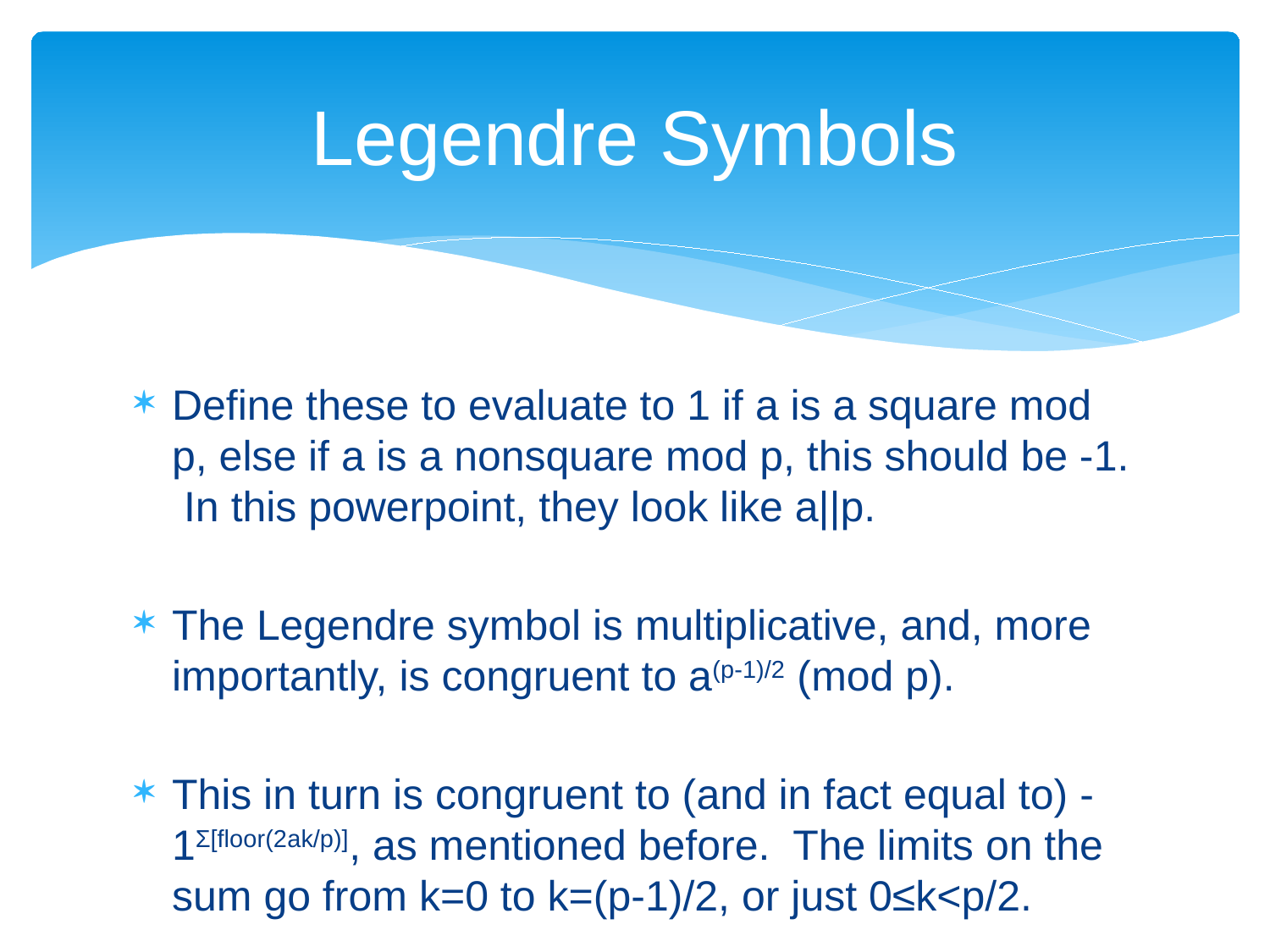

# Legendre Symbols
Define these to evaluate to 1 if a is a square mod p, else if a is a nonsquare mod p, this should be -1.  In this powerpoint, they look like a||p.

The Legendre symbol is multiplicative, and, more importantly, is congruent to a(p-1)/2 (mod p).

This in turn is congruent to (and in fact equal to) -1Σ[floor(2ak/p)], as mentioned before.  The limits on the sum go from k=0 to k=(p-1)/2, or just 0≤k<p/2.